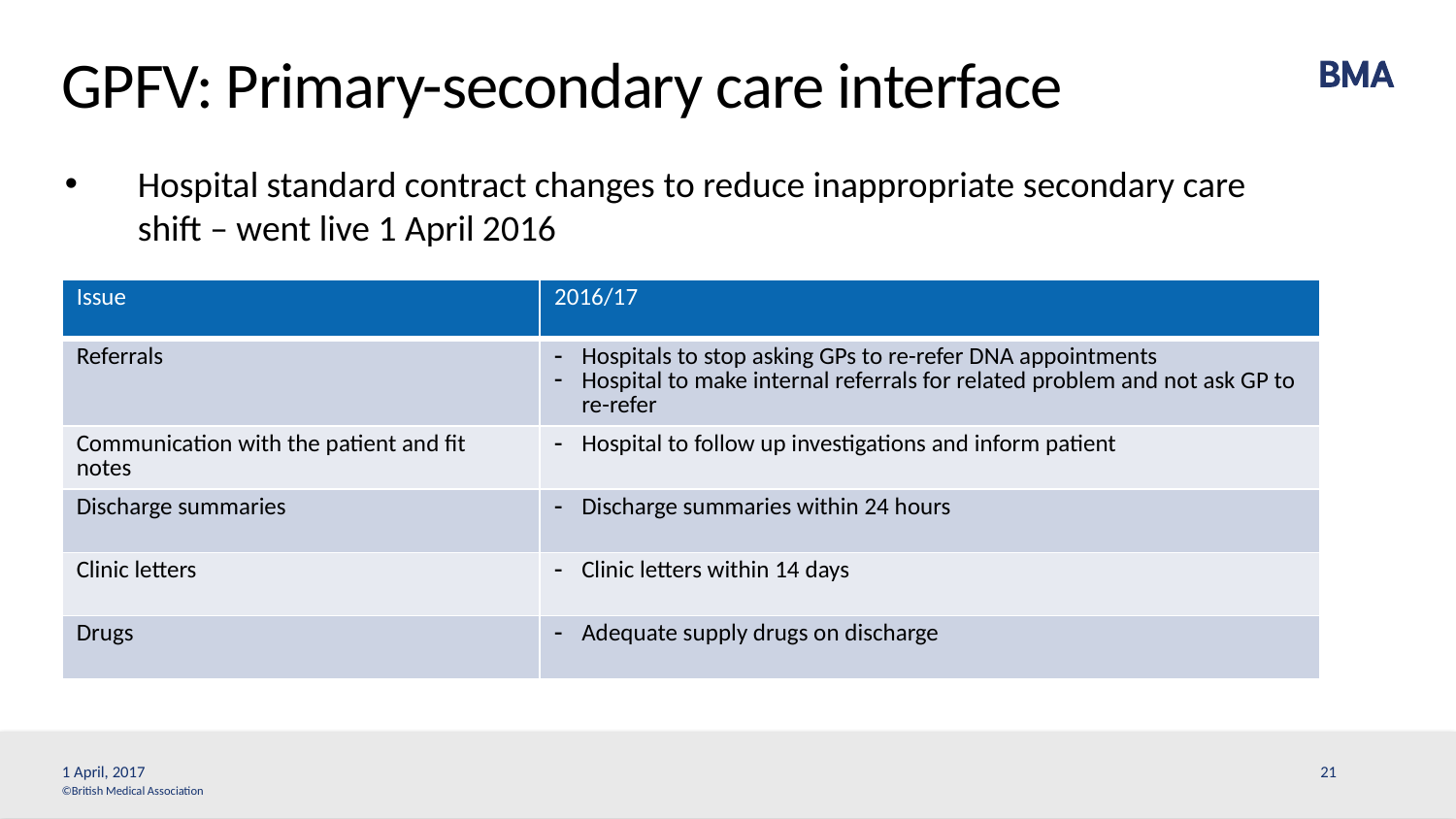

# GPFV: Primary-secondary care interface
Hospital standard contract changes to reduce inappropriate secondary care shift – went live 1 April 2016
| Issue | 2016/17 |
| --- | --- |
| Referrals | Hospitals to stop asking GPs to re-refer DNA appointments Hospital to make internal referrals for related problem and not ask GP to re-refer |
| Communication with the patient and fit notes | Hospital to follow up investigations and inform patient |
| Discharge summaries | Discharge summaries within 24 hours |
| Clinic letters | Clinic letters within 14 days |
| Drugs | Adequate supply drugs on discharge |
1 April, 2017
21